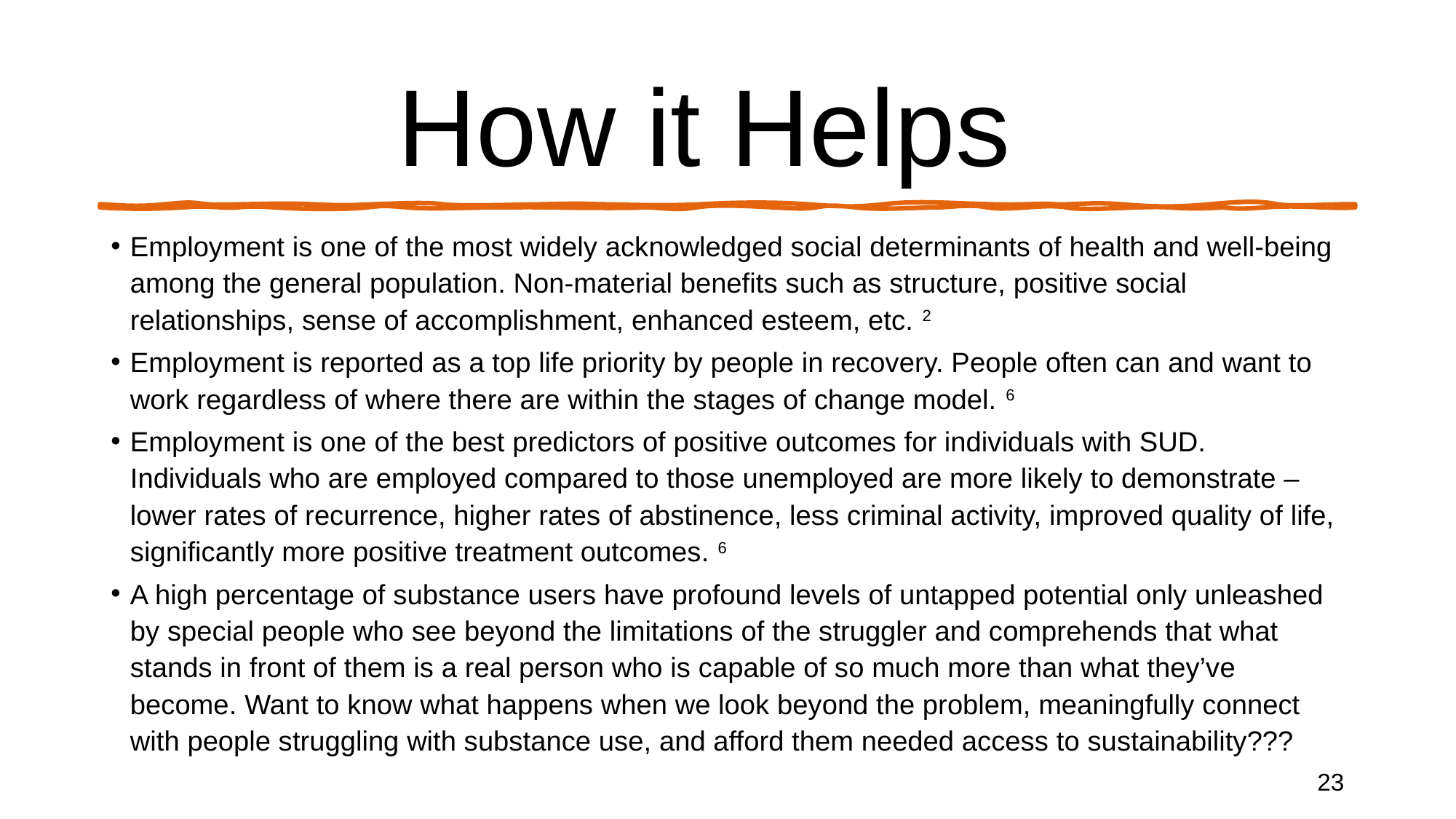

# How it Helps
Employment is one of the most widely acknowledged social determinants of health and well-being among the general population. Non-material benefits such as structure, positive social relationships, sense of accomplishment, enhanced esteem, etc. 2
Employment is reported as a top life priority by people in recovery. People often can and want to work regardless of where there are within the stages of change model. 6
Employment is one of the best predictors of positive outcomes for individuals with SUD. Individuals who are employed compared to those unemployed are more likely to demonstrate – lower rates of recurrence, higher rates of abstinence, less criminal activity, improved quality of life, significantly more positive treatment outcomes. 6
A high percentage of substance users have profound levels of untapped potential only unleashed by special people who see beyond the limitations of the struggler and comprehends that what stands in front of them is a real person who is capable of so much more than what they’ve become. Want to know what happens when we look beyond the problem, meaningfully connect with people struggling with substance use, and afford them needed access to sustainability???

23